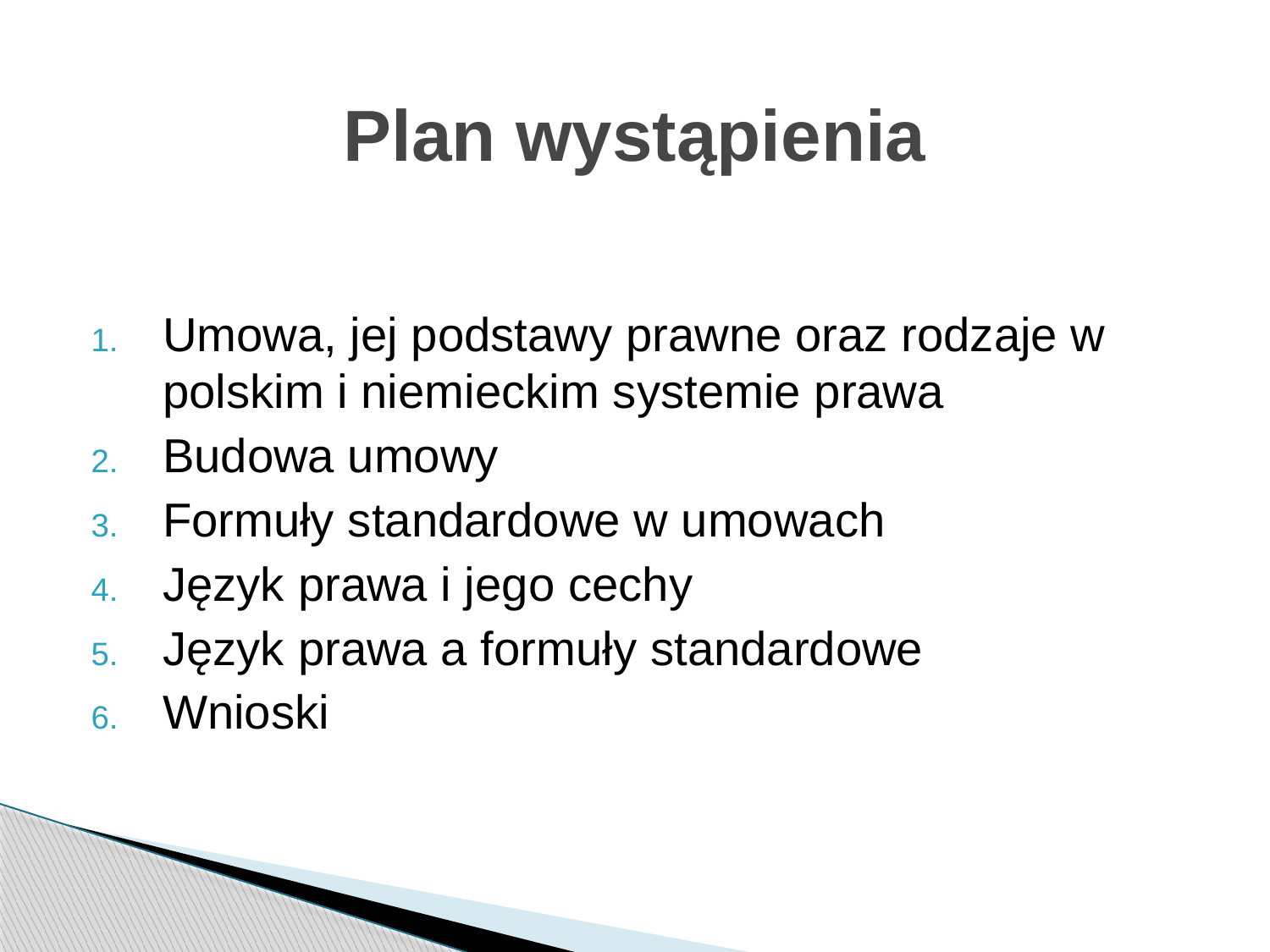

# Plan wystąpienia
Umowa, jej podstawy prawne oraz rodzaje w polskim i niemieckim systemie prawa
Budowa umowy
Formuły standardowe w umowach
Język prawa i jego cechy
Język prawa a formuły standardowe
Wnioski